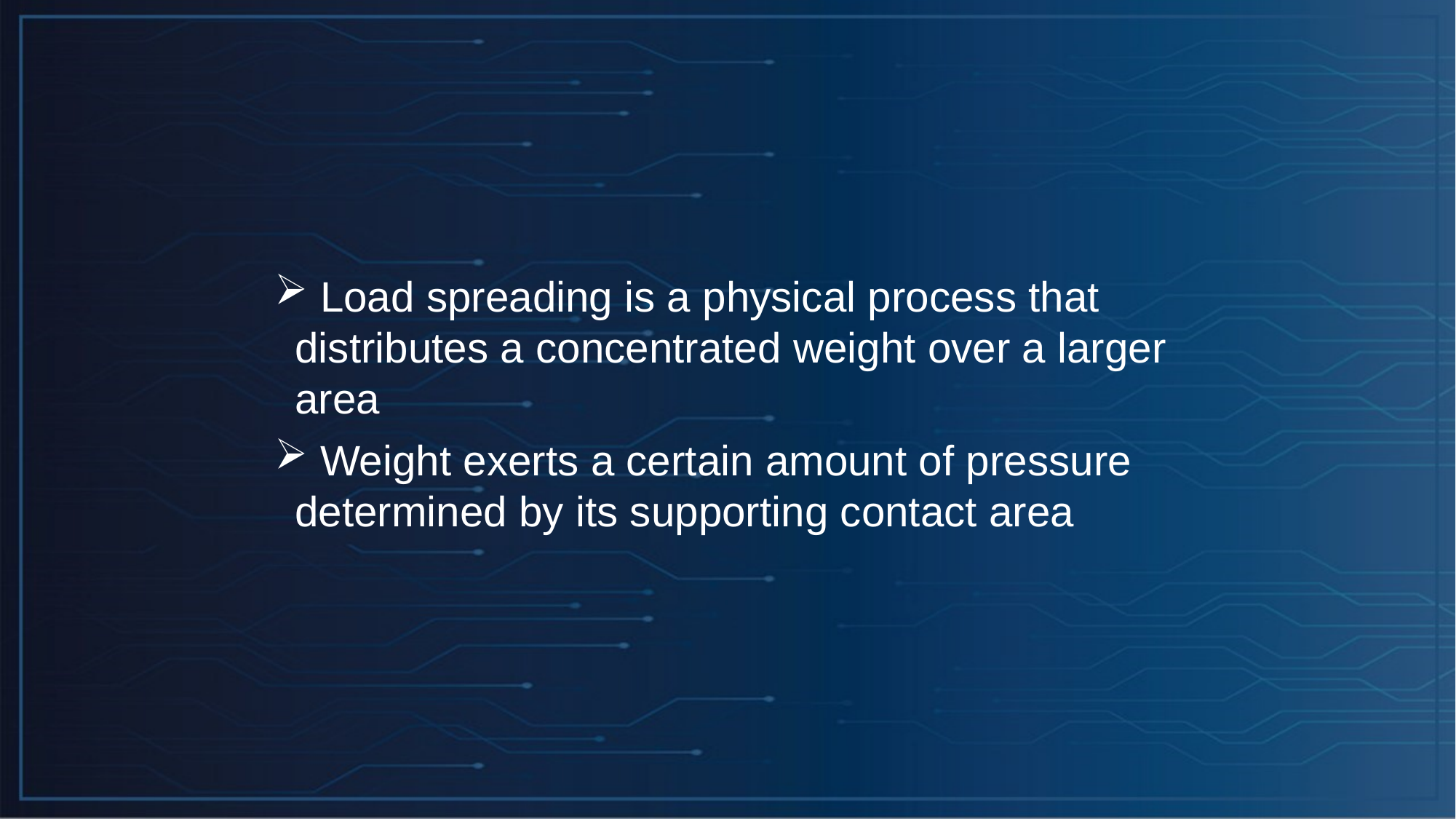

Load spreading is a physical process that distributes a concentrated weight over a larger area
 Weight exerts a certain amount of pressure determined by its supporting contact area